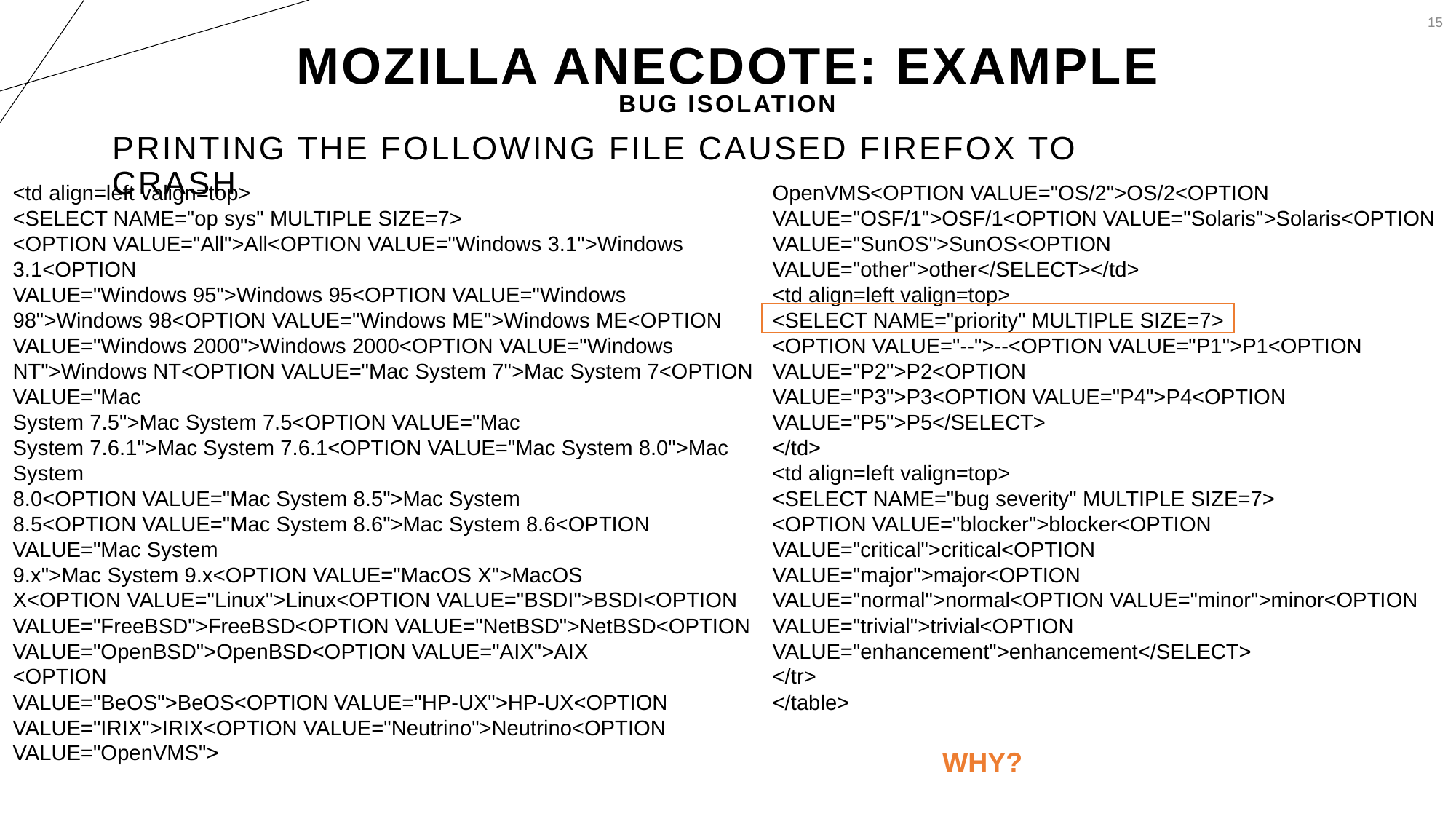

15
# Mozilla Anecdote: Example
Bug Isolation
Printing the Following file caused Firefox to crash
<td align=left valign=top>
<SELECT NAME="op sys" MULTIPLE SIZE=7>
<OPTION VALUE="All">All<OPTION VALUE="Windows 3.1">Windows 3.1<OPTION
VALUE="Windows 95">Windows 95<OPTION VALUE="Windows
98">Windows 98<OPTION VALUE="Windows ME">Windows ME<OPTION
VALUE="Windows 2000">Windows 2000<OPTION VALUE="Windows
NT">Windows NT<OPTION VALUE="Mac System 7">Mac System 7<OPTION VALUE="Mac
System 7.5">Mac System 7.5<OPTION VALUE="Mac
System 7.6.1">Mac System 7.6.1<OPTION VALUE="Mac System 8.0">Mac System
8.0<OPTION VALUE="Mac System 8.5">Mac System
8.5<OPTION VALUE="Mac System 8.6">Mac System 8.6<OPTION VALUE="Mac System
9.x">Mac System 9.x<OPTION VALUE="MacOS X">MacOS
X<OPTION VALUE="Linux">Linux<OPTION VALUE="BSDI">BSDI<OPTION
VALUE="FreeBSD">FreeBSD<OPTION VALUE="NetBSD">NetBSD<OPTION
VALUE="OpenBSD">OpenBSD<OPTION VALUE="AIX">AIX
<OPTION
VALUE="BeOS">BeOS<OPTION VALUE="HP-UX">HP-UX<OPTION
VALUE="IRIX">IRIX<OPTION VALUE="Neutrino">Neutrino<OPTION
VALUE="OpenVMS">
OpenVMS<OPTION VALUE="OS/2">OS/2<OPTION
VALUE="OSF/1">OSF/1<OPTION VALUE="Solaris">Solaris<OPTION
VALUE="SunOS">SunOS<OPTION VALUE="other">other</SELECT></td>
<td align=left valign=top>
<SELECT NAME="priority" MULTIPLE SIZE=7>
<OPTION VALUE="--">--<OPTION VALUE="P1">P1<OPTION VALUE="P2">P2<OPTION
VALUE="P3">P3<OPTION VALUE="P4">P4<OPTION
VALUE="P5">P5</SELECT>
</td>
<td align=left valign=top>
<SELECT NAME="bug severity" MULTIPLE SIZE=7>
<OPTION VALUE="blocker">blocker<OPTION VALUE="critical">critical<OPTION
VALUE="major">major<OPTION
VALUE="normal">normal<OPTION VALUE="minor">minor<OPTION
VALUE="trivial">trivial<OPTION VALUE="enhancement">enhancement</SELECT>
</tr>
</table>

WHY?